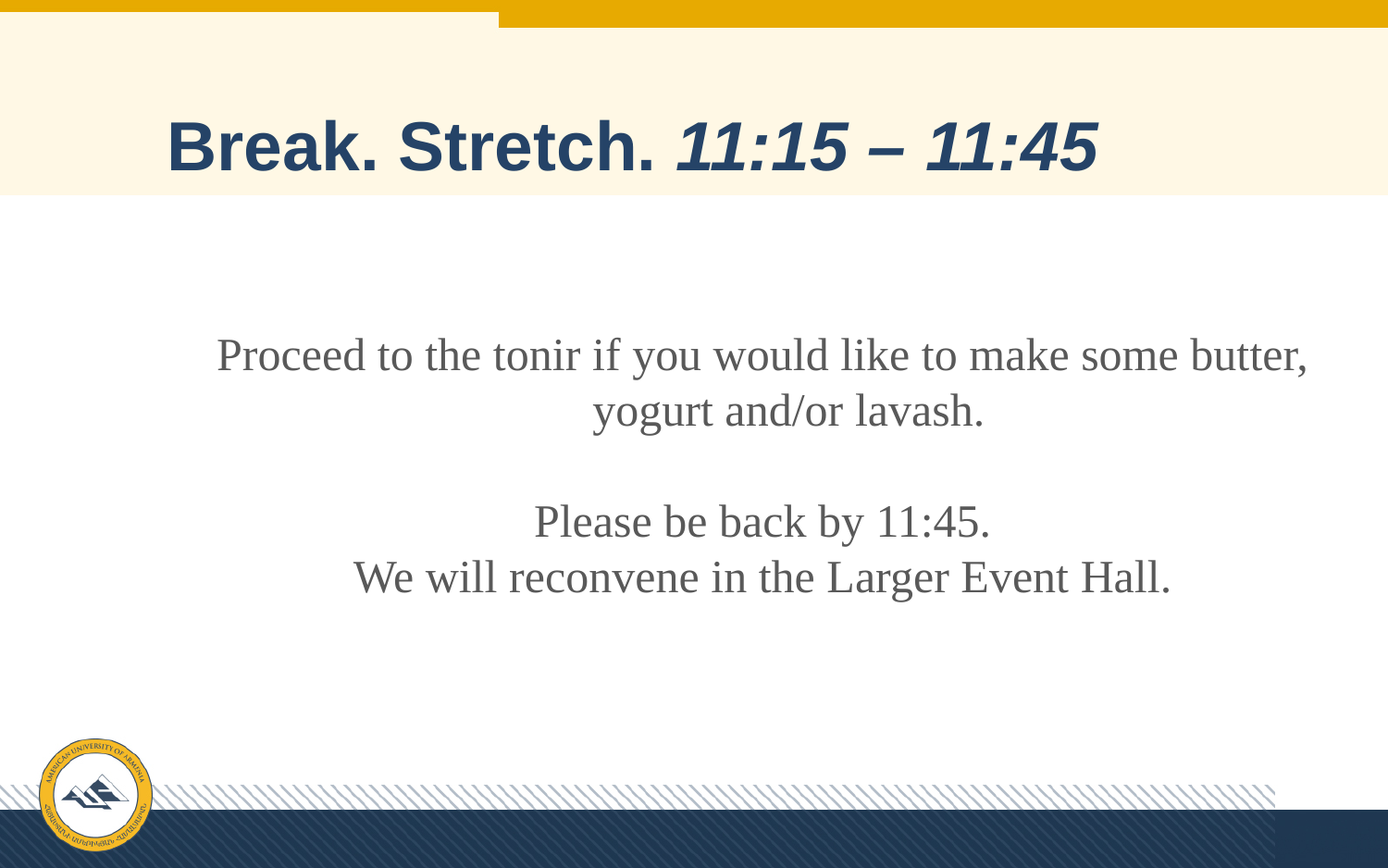

# Break. Stretch. 11:15 – 11:45

Proceed to the tonir if you would like to make some butter, yogurt and/or lavash.

Please be back by 11:45.
We will reconvene in the Larger Event Hall.